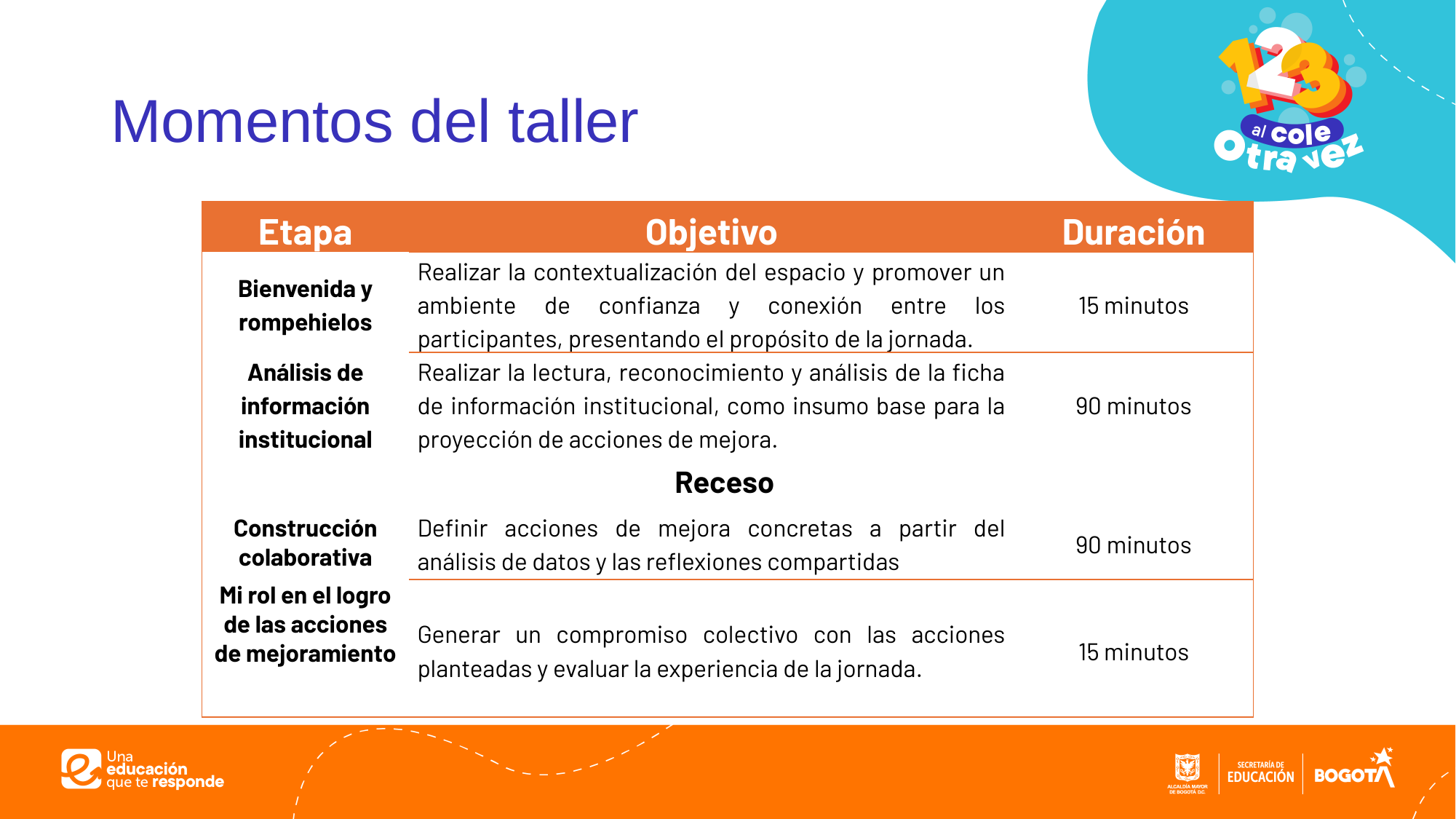

# Momentos del taller
| Etapa | Objetivo | Duración |
| --- | --- | --- |
| Bienvenida y rompehielos | Realizar la contextualización del espacio y promover un ambiente de confianza y conexión entre los participantes, presentando el propósito de la jornada. | 15 minutos |
| Análisis de información institucional | Realizar la lectura, reconocimiento y análisis de la ficha de información institucional, como insumo base para la proyección de acciones de mejora. | 90 minutos |
| Receso |  |  |
| Construcción colaborativa | Definir acciones de mejora concretas a partir del análisis de datos y las reflexiones compartidas | 90 minutos |
| Mi rol en el logro de las acciones de mejoramiento | Generar un compromiso colectivo con las acciones planteadas y evaluar la experiencia de la jornada. | 15 minutos |